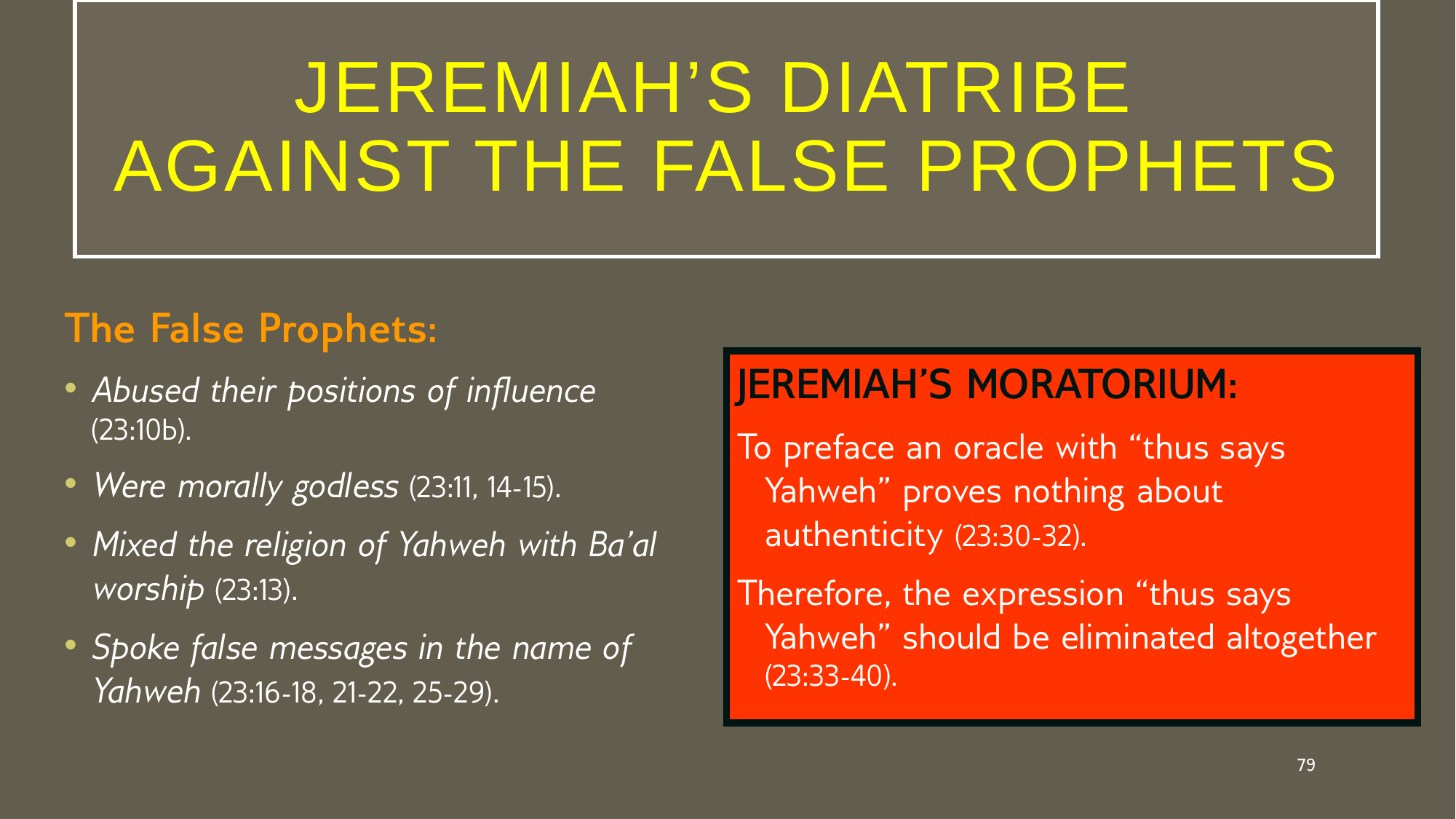

# Jeremiah’s Diatribe Against the False Prophets
The False Prophets:
Abused their positions of influence (23:10b).
Were morally godless (23:11, 14-15).
Mixed the religion of Yahweh with Ba’al worship (23:13).
Spoke false messages in the name of Yahweh (23:16-18, 21-22, 25-29).
JEREMIAH’S MORATORIUM:
To preface an oracle with “thus says Yahweh” proves nothing about authenticity (23:30-32).
Therefore, the expression “thus says Yahweh” should be eliminated altogether (23:33-40).
79